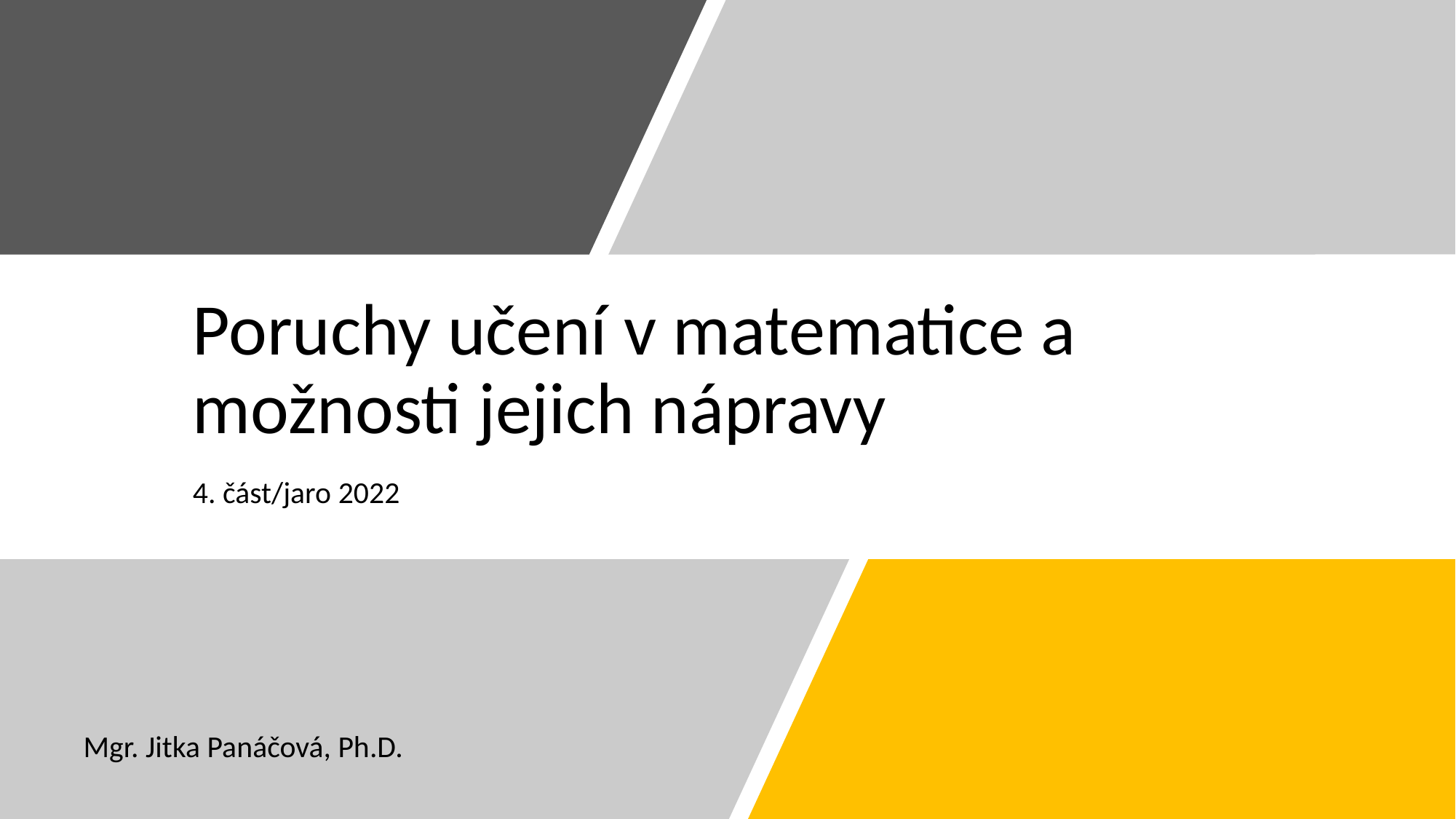

# Poruchy učení v matematice a možnosti jejich nápravy
4. část/jaro 2022

Mgr. Jitka Panáčová, Ph.D.